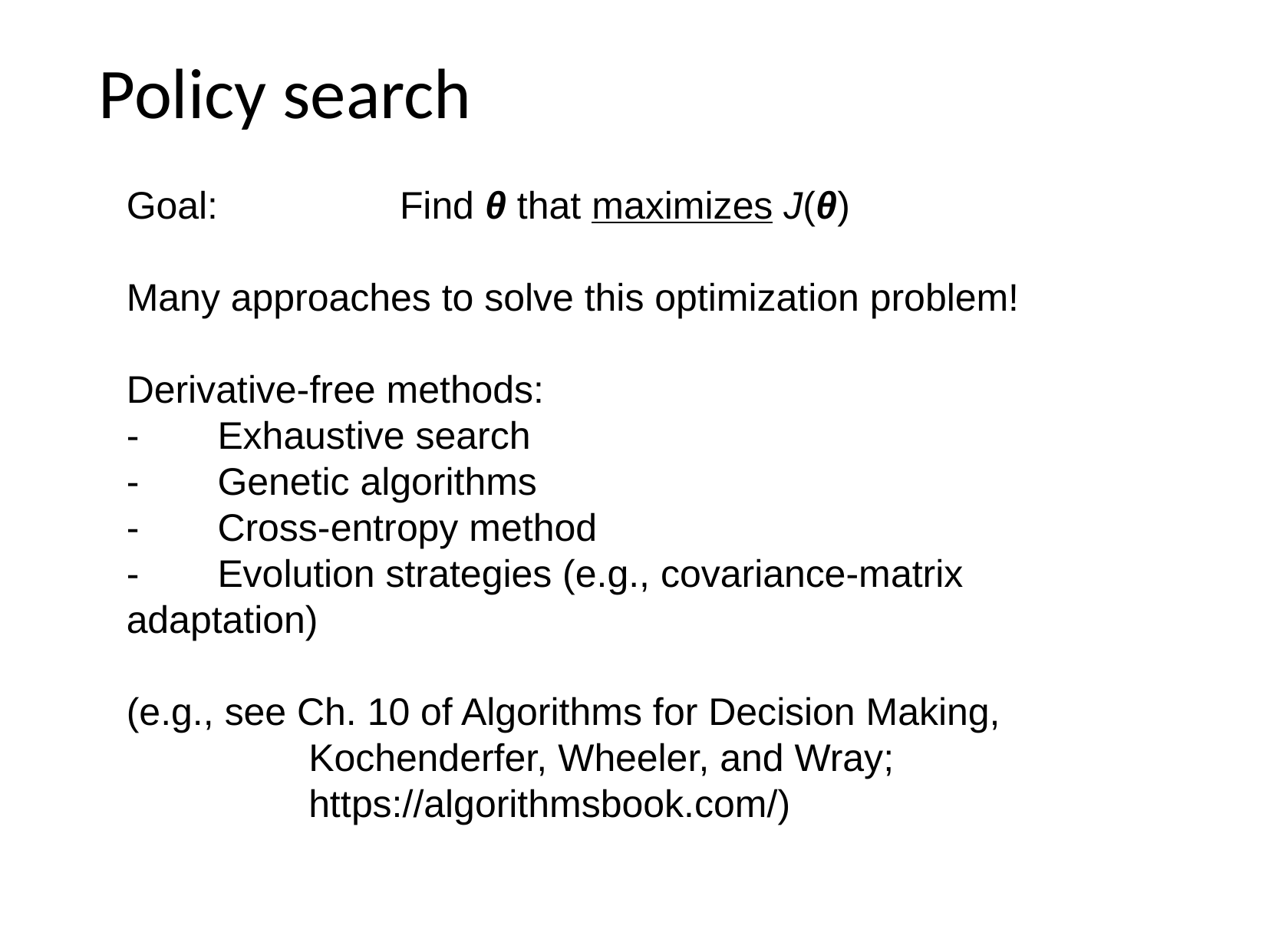

# Policy search
Goal:		Find θ that maximizes J(θ)

Many approaches to solve this optimization problem!

Derivative-free methods:
-	Exhaustive search
-	Genetic algorithms
-	Cross-entropy method
-	Evolution strategies (e.g., covariance-matrix adaptation)

(e.g., see Ch. 10 of Algorithms for Decision Making,
		Kochenderfer, Wheeler, and Wray;
		https://algorithmsbook.com/)